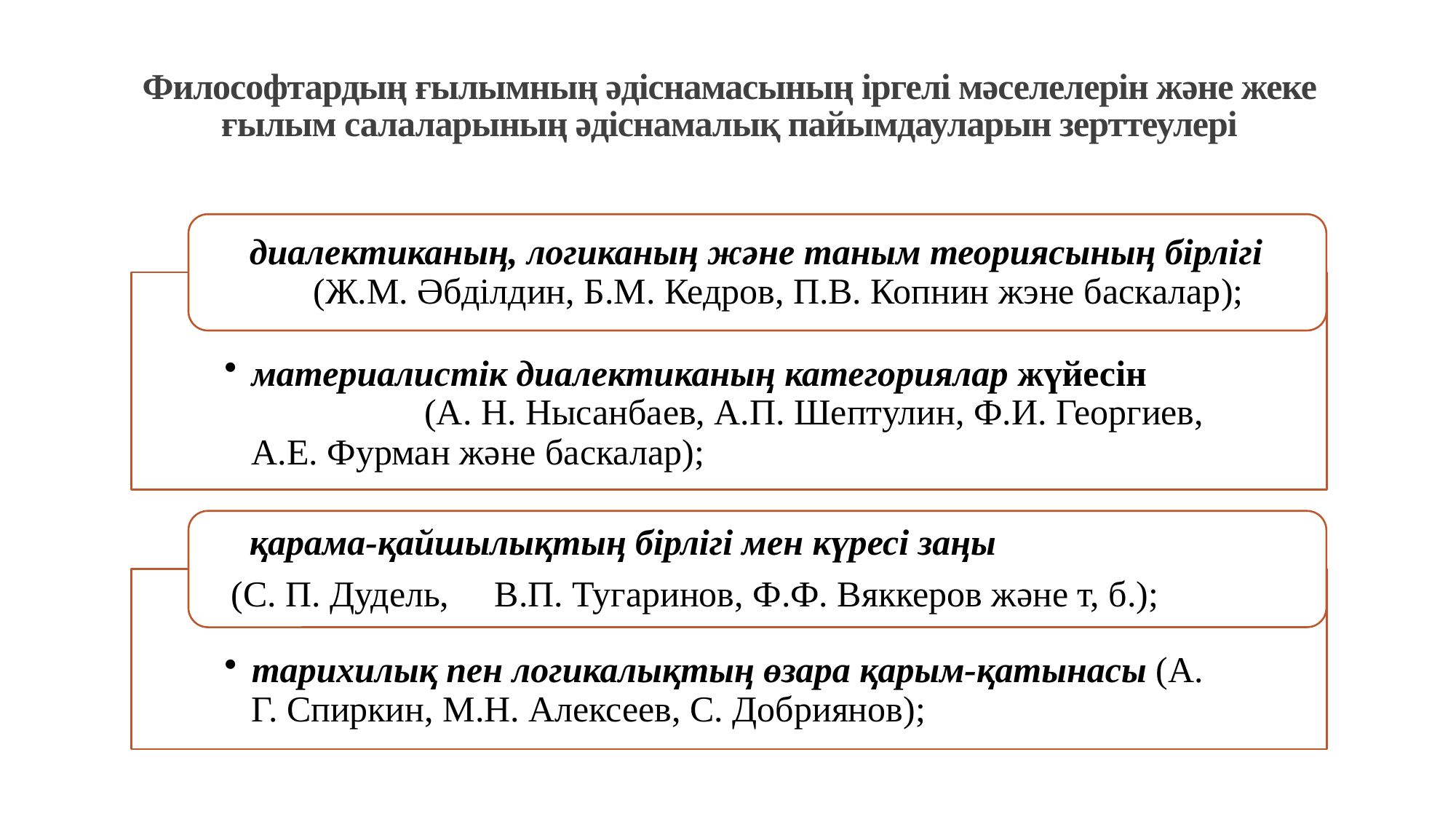

# Философтардың ғылымның әдіснамасының іргелі мәселелерін және жеке ғылым салаларының әдіснамалық пайымдауларын зерттеулері
материалистік диалектиканың категориялар жүйесін                             (А. Н. Нысанбаев, А.П. Шептулин, Ф.И. Георгиев, А.Е. Фурман және баскалар);
  диалектиканың, логиканың және таным теориясының бірлігі            (Ж.М. Әбділдин, Б.М. Кедров, П.В. Копнин жэне баскалар);
тарихилық пен логикалықтың өзара қарым-қатынасы (А. Г. Спиркин, М.Н. Алексеев, С. Добриянов);
  қарама-қайшылықтың бірлігі мен күресі заңы
(С. П. Дудель,     В.П. Тугаринов, Ф.Ф. Вяккеров және т, б.);